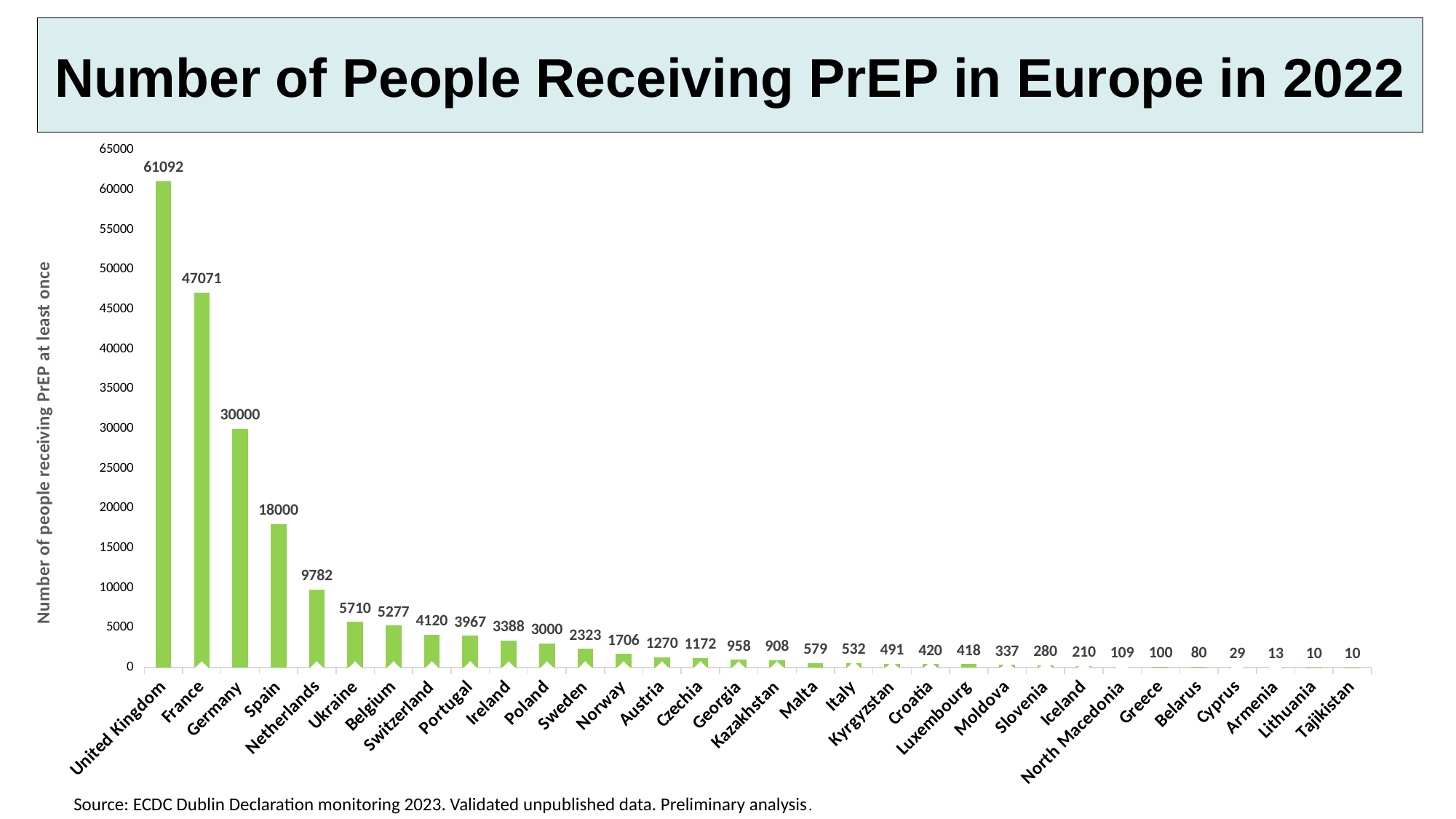

# Number of People Receiving PrEP in Europe in 2022

[unsupported chart]

Source: ECDC Dublin Declaration monitoring 2023. Validated unpublished data. Preliminary analysis.